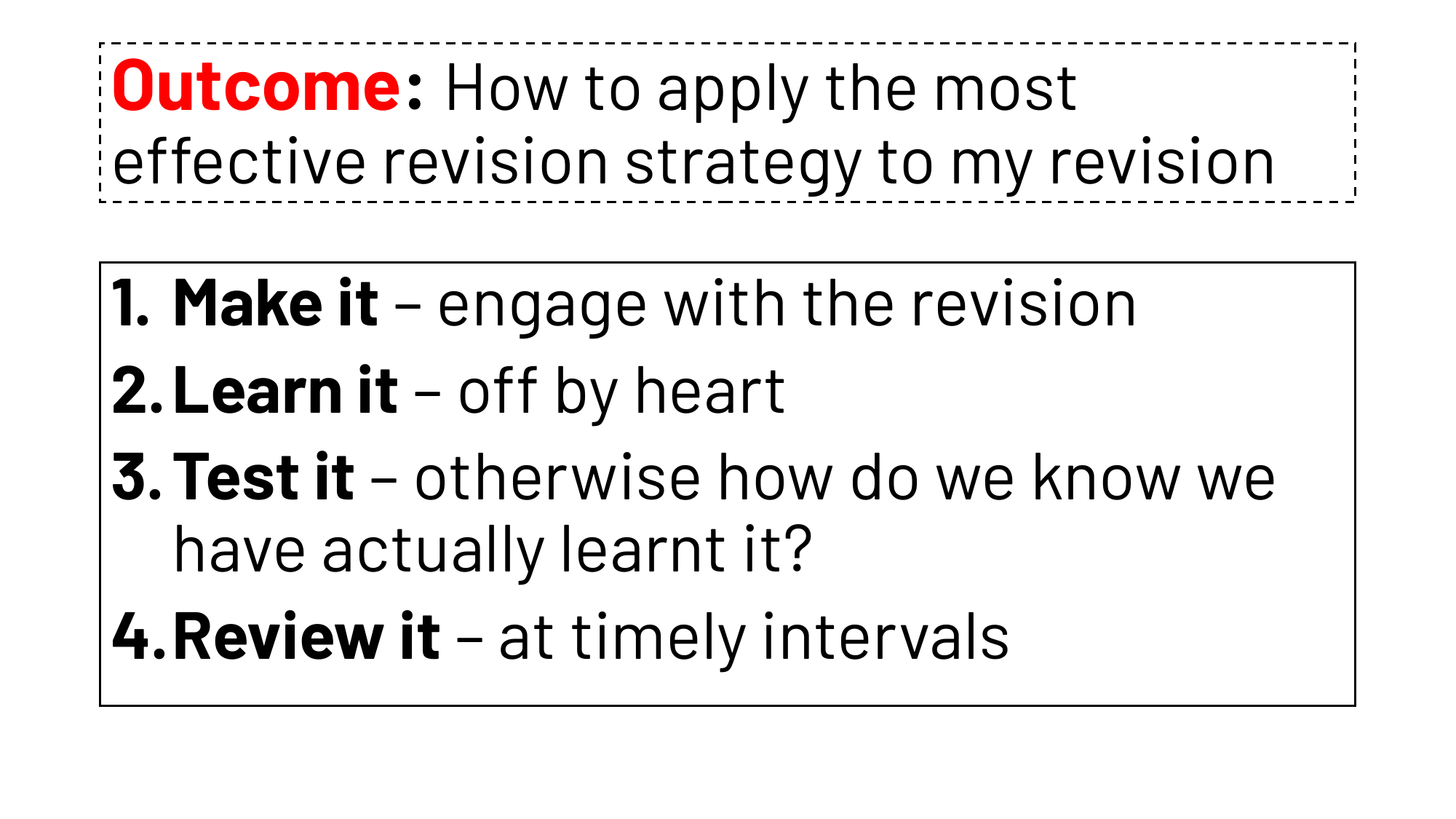

# Outcome: How to apply the most effective revision strategy to my revision
Make it – engage with the revision
Learn it – off by heart
Test it – otherwise how do we know we have actually learnt it?
Review it – at timely intervals